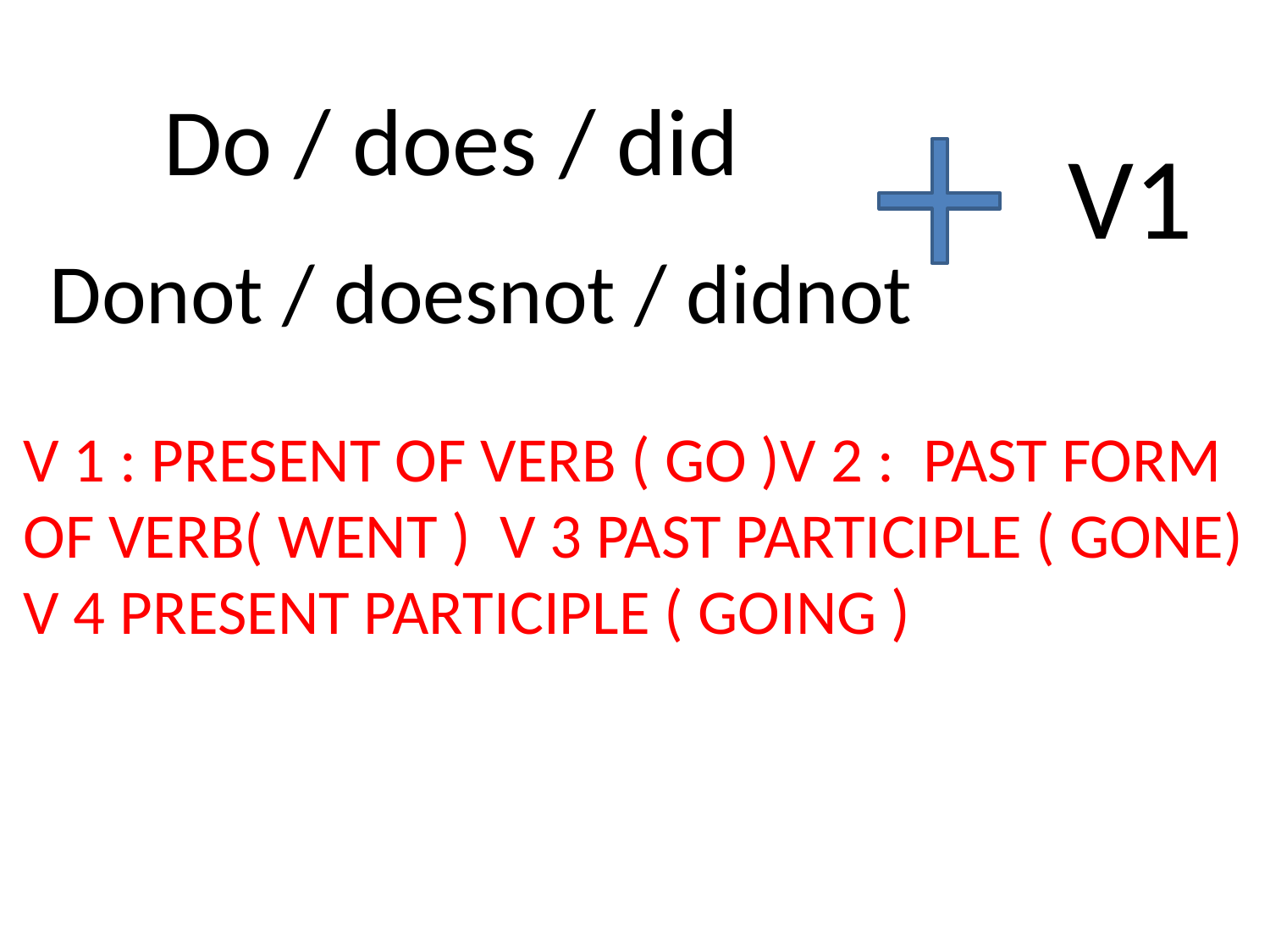

Do / does / did

V1
Donot / doesnot / didnot
V 1 : PRESENT OF VERB ( GO )V 2 :  PAST FORM OF VERB( WENT )  V 3 PAST PARTICIPLE ( GONE) V 4 PRESENT PARTICIPLE ( GOING )